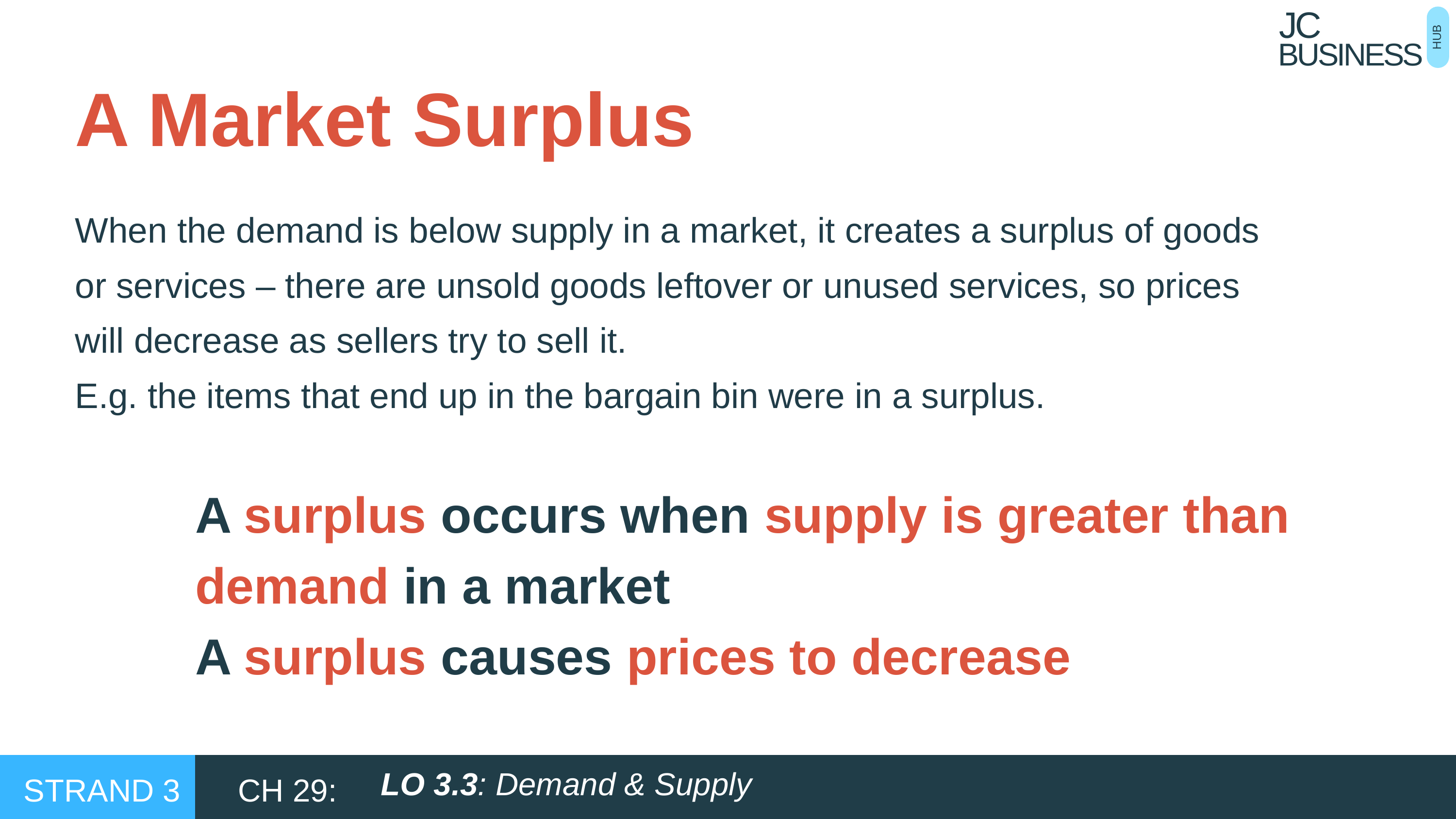

BUSINESS
JC

HUB
A Market Surplus

When the demand is below supply in a market, it creates a surplus of goods or services – there are unsold goods leftover or unused services, so prices will decrease as sellers try to sell it.
E.g. the items that end up in the bargain bin were in a surplus.

A surplus occurs when supply is greater than demand in a market
A surplus causes prices to decrease

LO 3.3: Demand & Supply
STRAND 3
CH 29: